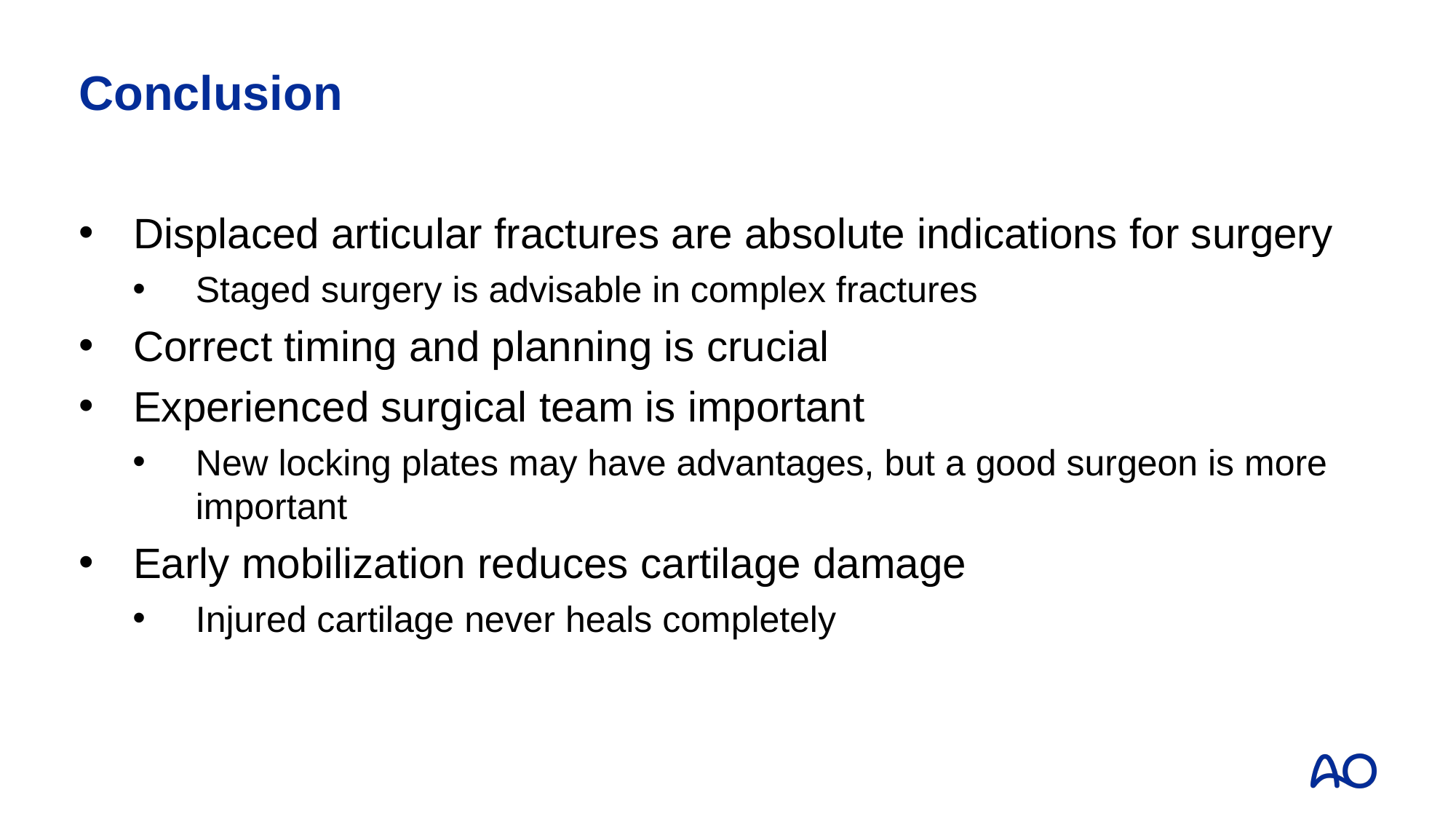

# Conclusion
Displaced articular fractures are absolute indications for surgery
Staged surgery is advisable in complex fractures
Correct timing and planning is crucial
Experienced surgical team is important
New locking plates may have advantages, but a good surgeon is more important
Early mobilization reduces cartilage damage
Injured cartilage never heals completely